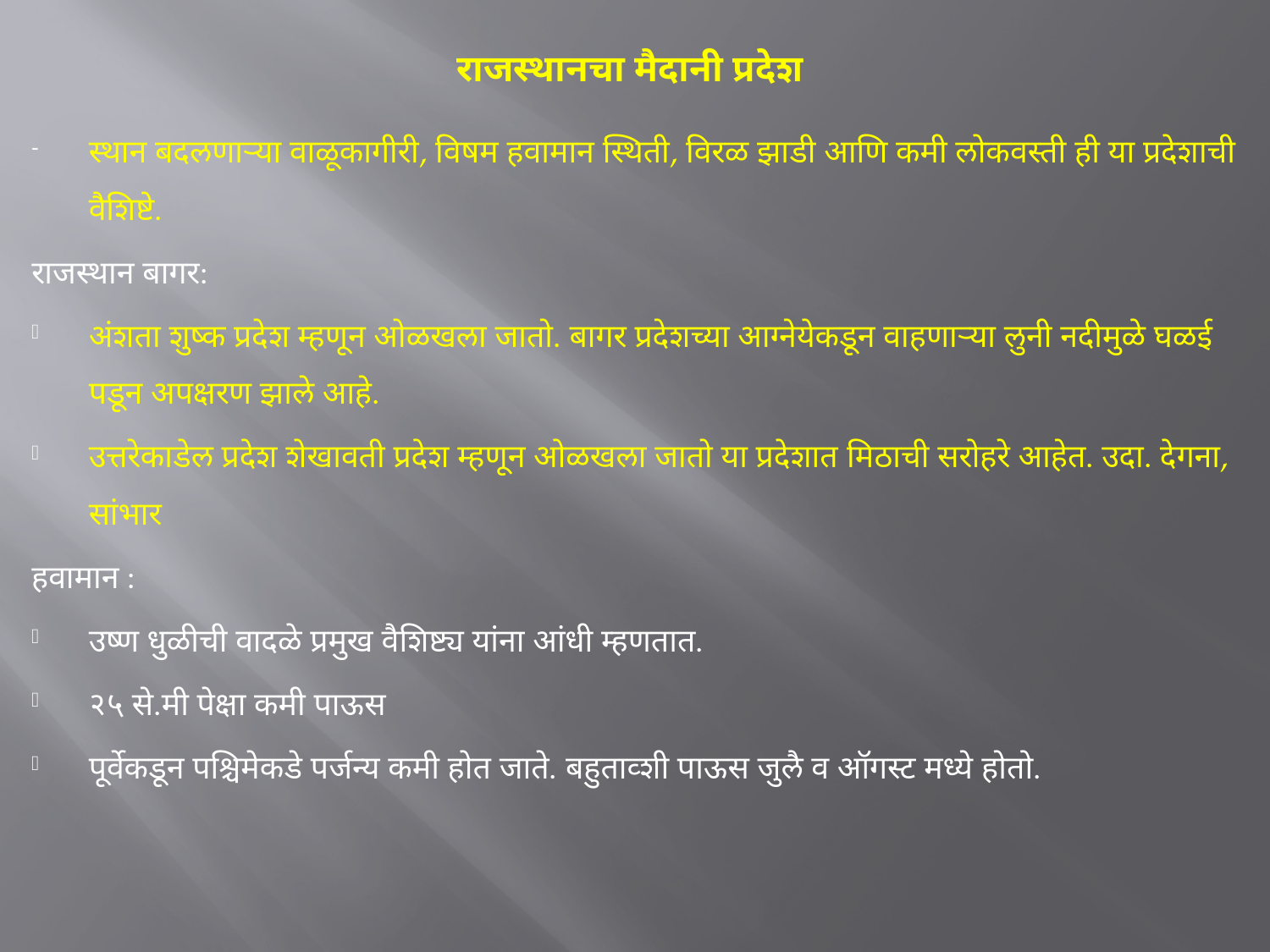

# राजस्थानचा मैदानी प्रदेश
स्थान बदलणाऱ्या वाळूकागीरी, विषम हवामान स्थिती, विरळ झाडी आणि कमी लोकवस्ती ही या प्रदेशाची वैशिष्टे.
राजस्थान बागर:
अंशता शुष्क प्रदेश म्हणून ओळखला जातो. बागर प्रदेशच्या आग्नेयेकडून वाहणाऱ्या लुनी नदीमुळे घळई पडून अपक्षरण झाले आहे.
उत्तरेकाडेल प्रदेश शेखावती प्रदेश म्हणून ओळखला जातो या प्रदेशात मिठाची सरोहरे आहेत. उदा. देगना, सांभार
हवामान :
उष्ण धुळीची वादळे प्रमुख वैशिष्ट्य यांना आंधी म्हणतात.
२५ से.मी पेक्षा कमी पाऊस
पूर्वेकडून पश्चिमेकडे पर्जन्य कमी होत जाते. बहुताव्शी पाऊस जुलै व ऑगस्ट मध्ये होतो.